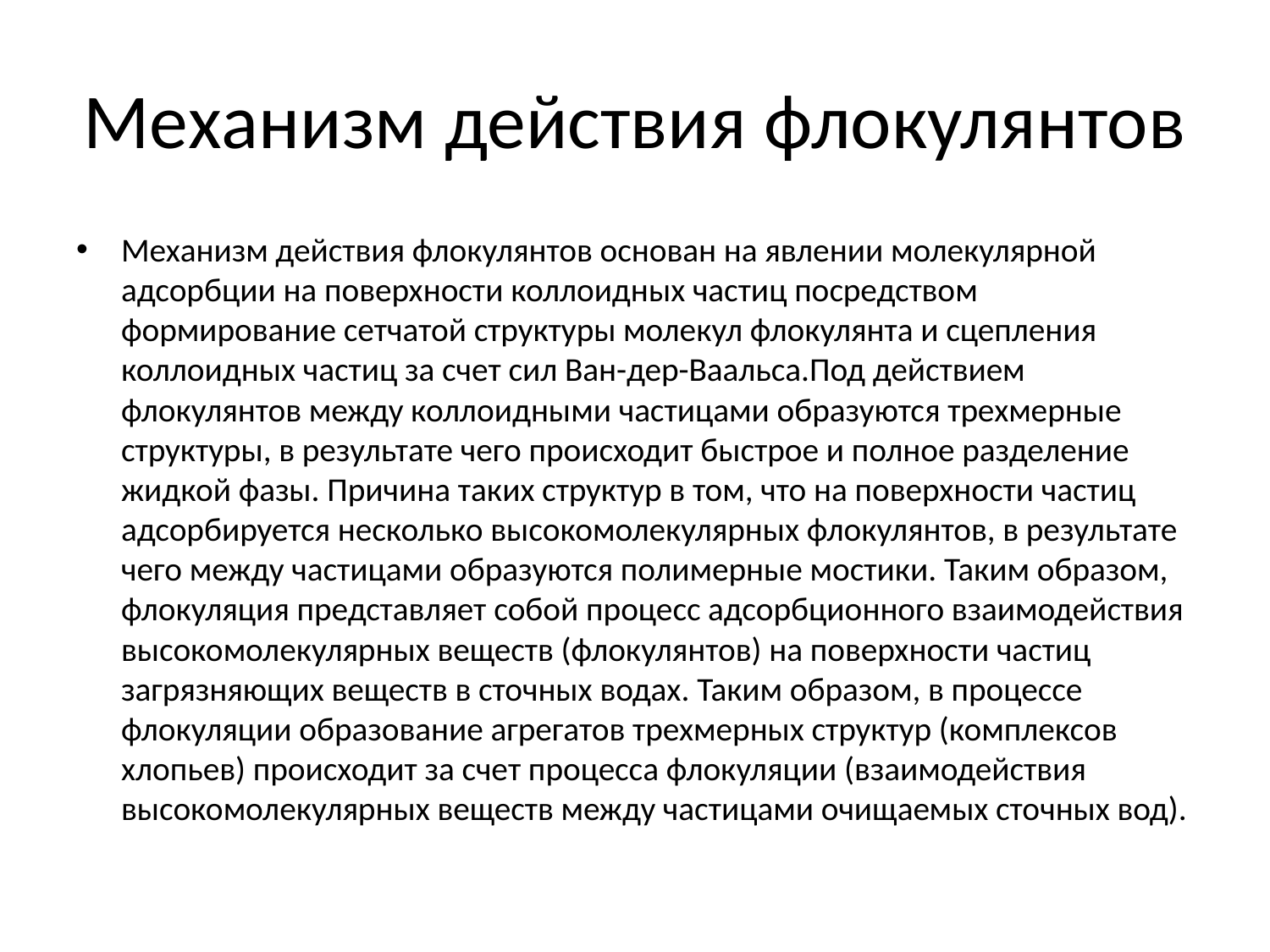

# Механизм действия флокулянтов
Механизм действия флокулянтов основан на явлении молекулярной адсорбции на поверхности коллоидных частиц посредством формирование сетчатой ​​структуры молекул флокулянта и сцепления коллоидных частиц за счет сил Ван-дер-Ваальса.Под действием флокулянтов между коллоидными частицами образуются трехмерные структуры, в результате чего происходит быстрое и полное разделение жидкой фазы. Причина таких структур в том, что на поверхности частиц адсорбируется несколько высокомолекулярных флокулянтов, в результате чего между частицами образуются полимерные мостики. Таким образом, флокуляция представляет собой процесс адсорбционного взаимодействия высокомолекулярных веществ (флокулянтов) на поверхности частиц загрязняющих веществ в сточных водах. Таким образом, в процессе флокуляции образование агрегатов трехмерных структур (комплексов хлопьев) происходит за счет процесса флокуляции (взаимодействия высокомолекулярных веществ между частицами очищаемых сточных вод).